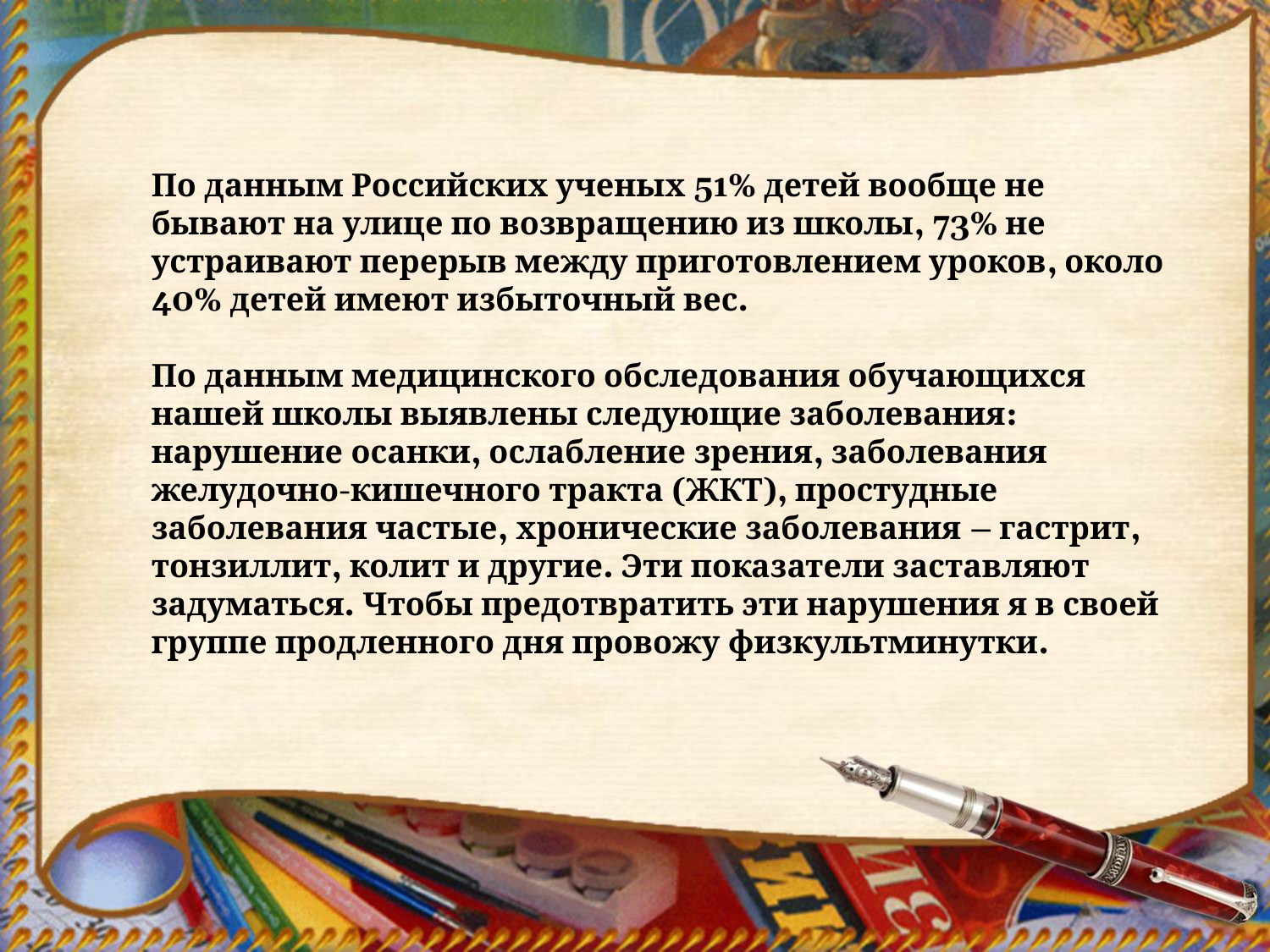

По данным Российских ученых 51% детей вообще не бывают на улице по возвращению из школы, 73% не устраивают перерыв между приготовлением уроков, около 40% детей имеют избыточный вес.

По данным медицинского обследования обучающихся нашей школы выявлены следующие заболевания: нарушение осанки, ослабление зрения, заболевания желудочно-кишечного тракта (ЖКТ), простудные заболевания частые, хронические заболевания – гастрит, тонзиллит, колит и другие. Эти показатели заставляют задуматься. Чтобы предотвратить эти нарушения я в своей группе продленного дня провожу физкультминутки.